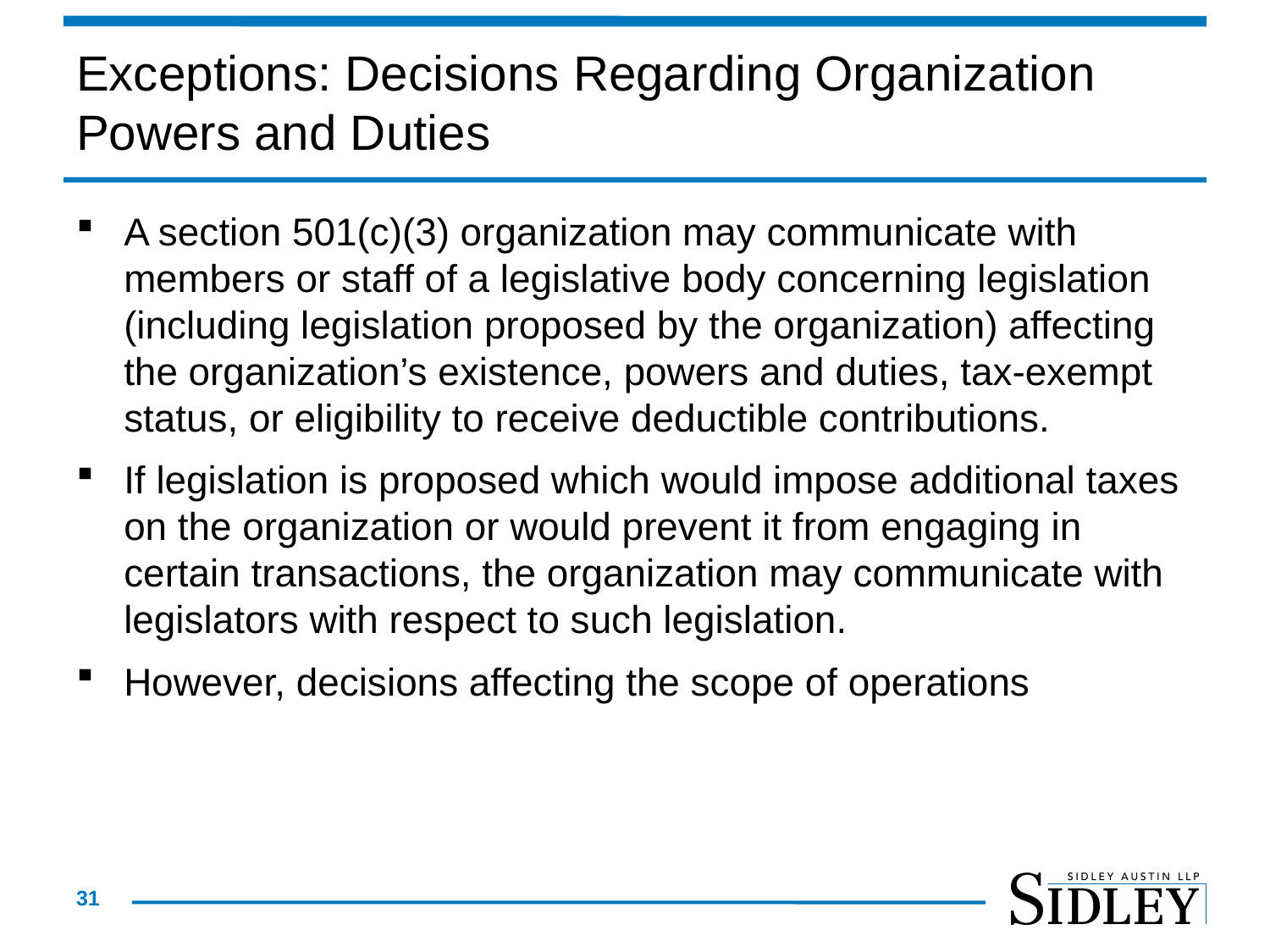

# Exceptions: Decisions Regarding Organization Powers and Duties
A section 501(c)(3) organization may communicate with members or staff of a legislative body concerning legislation (including legislation proposed by the organization) affecting the organization’s existence, powers and duties, tax-exempt status, or eligibility to receive deductible contributions.
If legislation is proposed which would impose additional taxes on the organization or would prevent it from engaging in certain transactions, the organization may communicate with legislators with respect to such legislation.
However, decisions affecting the scope of operations
31